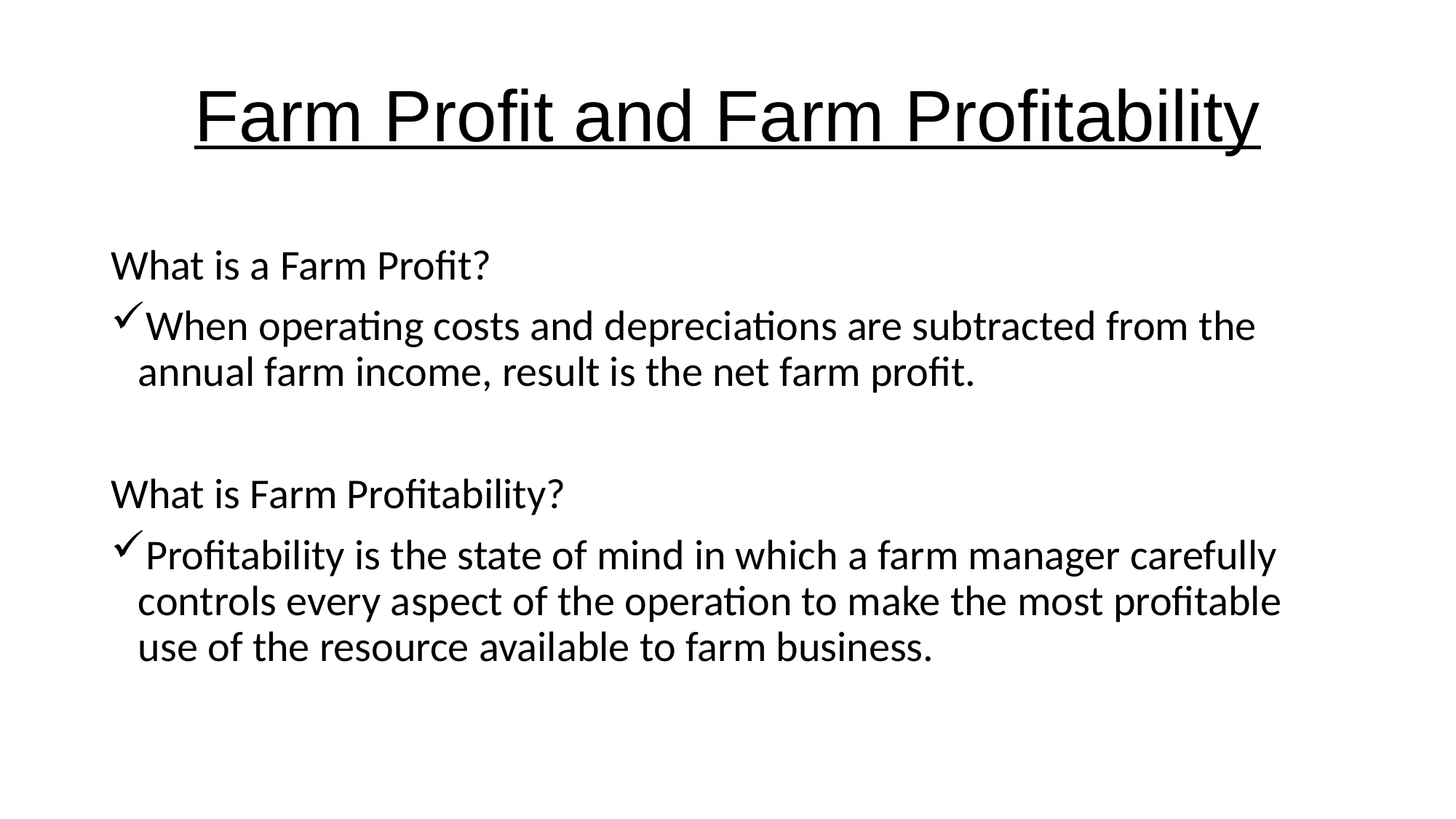

# Farm Profit and Farm Profitability
What is a Farm Profit?
When operating costs and depreciations are subtracted from the annual farm income, result is the net farm profit.

What is Farm Profitability?
Profitability is the state of mind in which a farm manager carefully controls every aspect of the operation to make the most profitable use of the resource available to farm business.